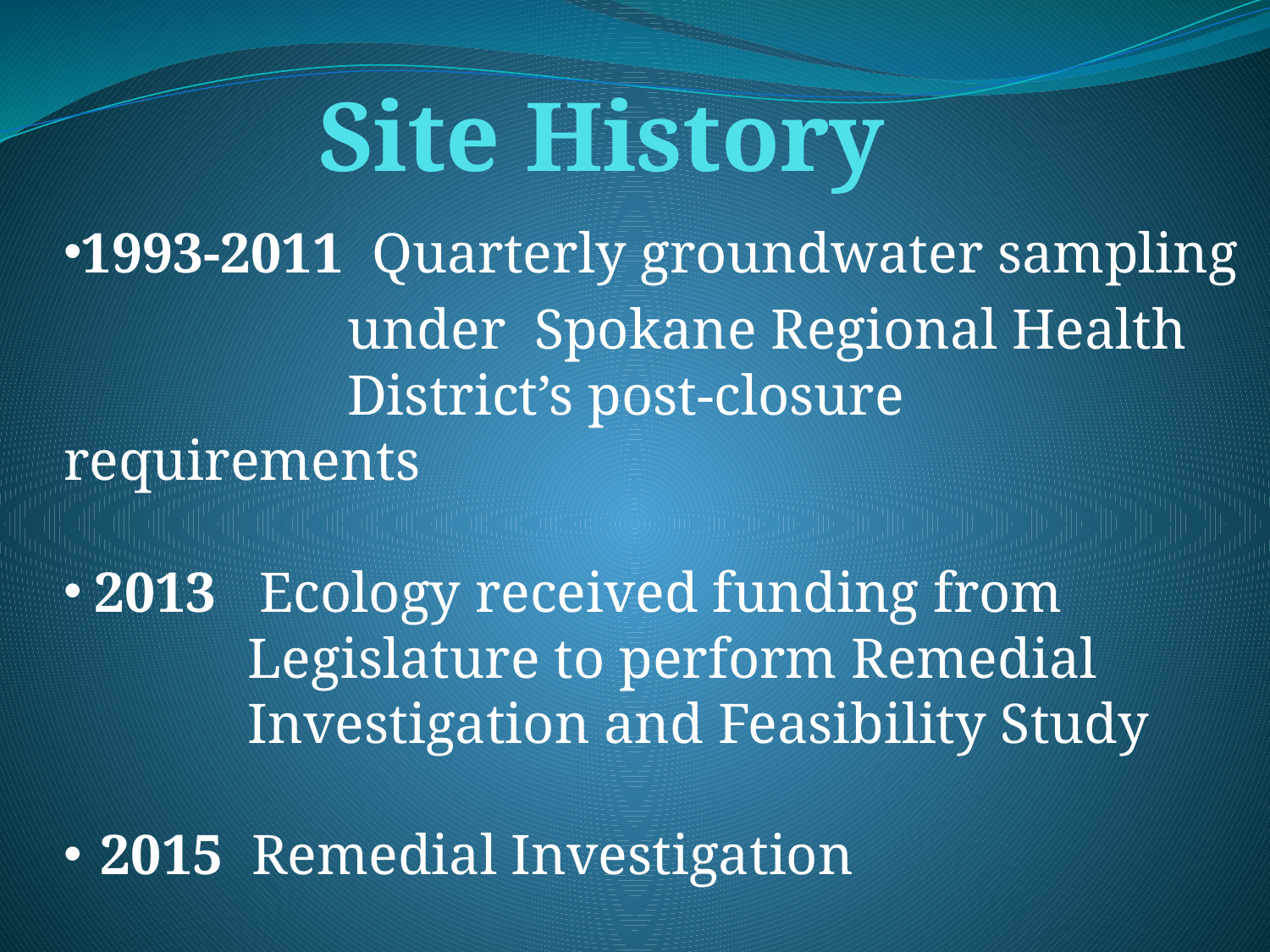

# Site History
1993-2011  Quarterly groundwater sampling
                    under  Spokane Regional Health
                    District’s post-closure requirements

2013   Ecology received funding from
             Legislature to perform Remedial
             Investigation and Feasibility Study

 2015  Remedial Investigation